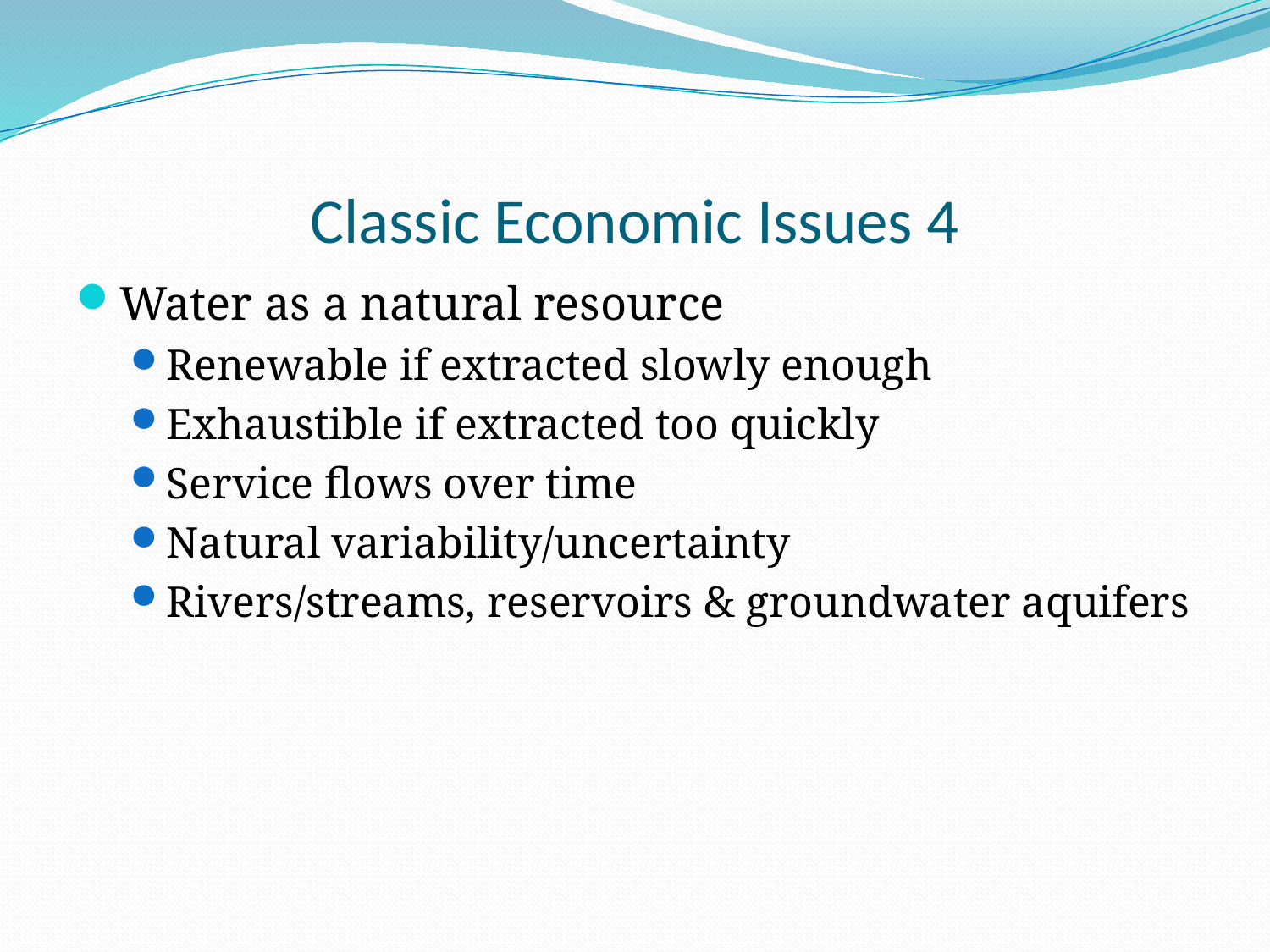

# Classic Economic Issues 4
Water as a natural resource
Renewable if extracted slowly enough
Exhaustible if extracted too quickly
Service flows over time
Natural variability/uncertainty
Rivers/streams, reservoirs & groundwater aquifers